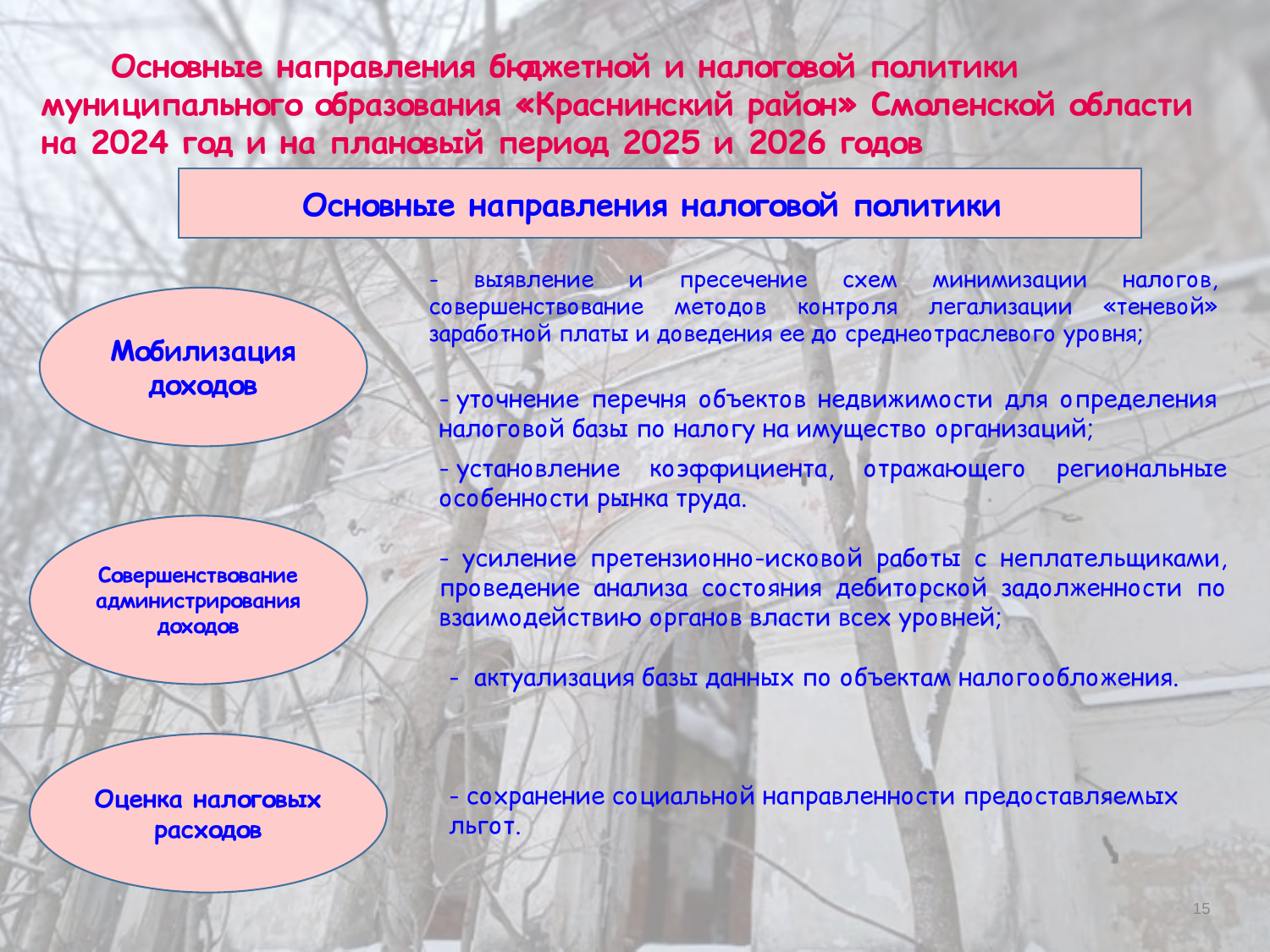

Основные направления бюджетной и налоговой политики муниципального образования «Краснинский район» Смоленской области на 2024 год и на плановый период 2025 и 2026 годов
Основные направления налоговой политики
- выявление и пресечение схем минимизации налогов, совершенствование методов контроля легализации «теневой» заработной платы и доведения ее до среднеотраслевого уровня;
Мобилизация доходов
- уточнение перечня объектов недвижимости для определения налоговой базы по налогу на имущество организаций;
- установление коэффициента, отражающего региональные особенности рынка труда.
Совершенствование администрирования доходов
- усиление претензионно-исковой работы с неплательщиками, проведение анализа состояния дебиторской задолженности по взаимодействию органов власти всех уровней;
-  актуализация базы данных по объектам налогообложения.
Оценка налоговых расходов
- сохранение социальной направленности предоставляемых льгот.

15